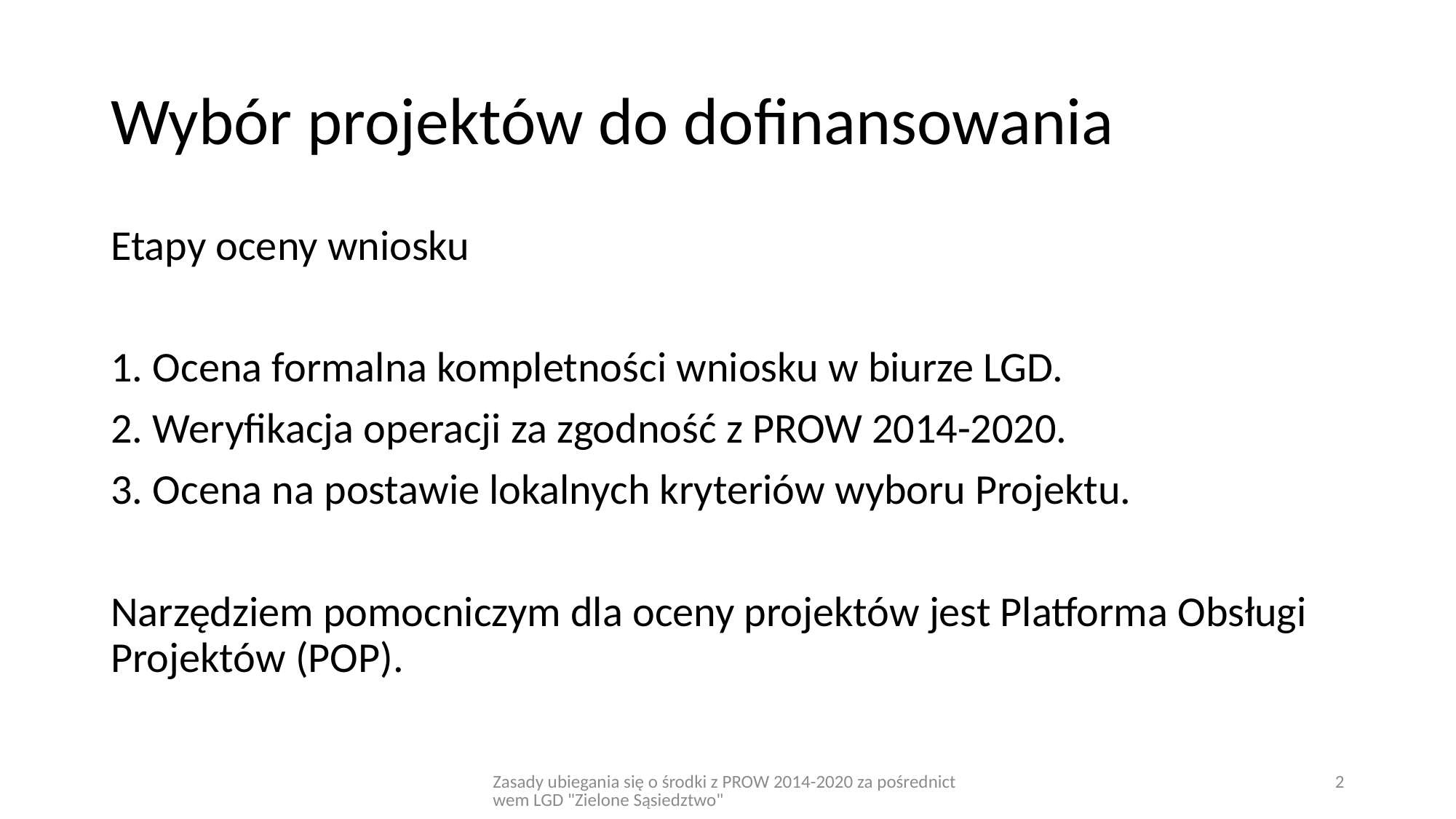

# Wybór projektów do dofinansowania
Etapy oceny wniosku

1. Ocena formalna kompletności wniosku w biurze LGD.
2. Weryfikacja operacji za zgodność z PROW 2014-2020.
3. Ocena na postawie lokalnych kryteriów wyboru Projektu.

Narzędziem pomocniczym dla oceny projektów jest Platforma Obsługi Projektów (POP).
Zasady ubiegania się o środki z PROW 2014-2020 za pośrednictwem LGD "Zielone Sąsiedztwo"
2